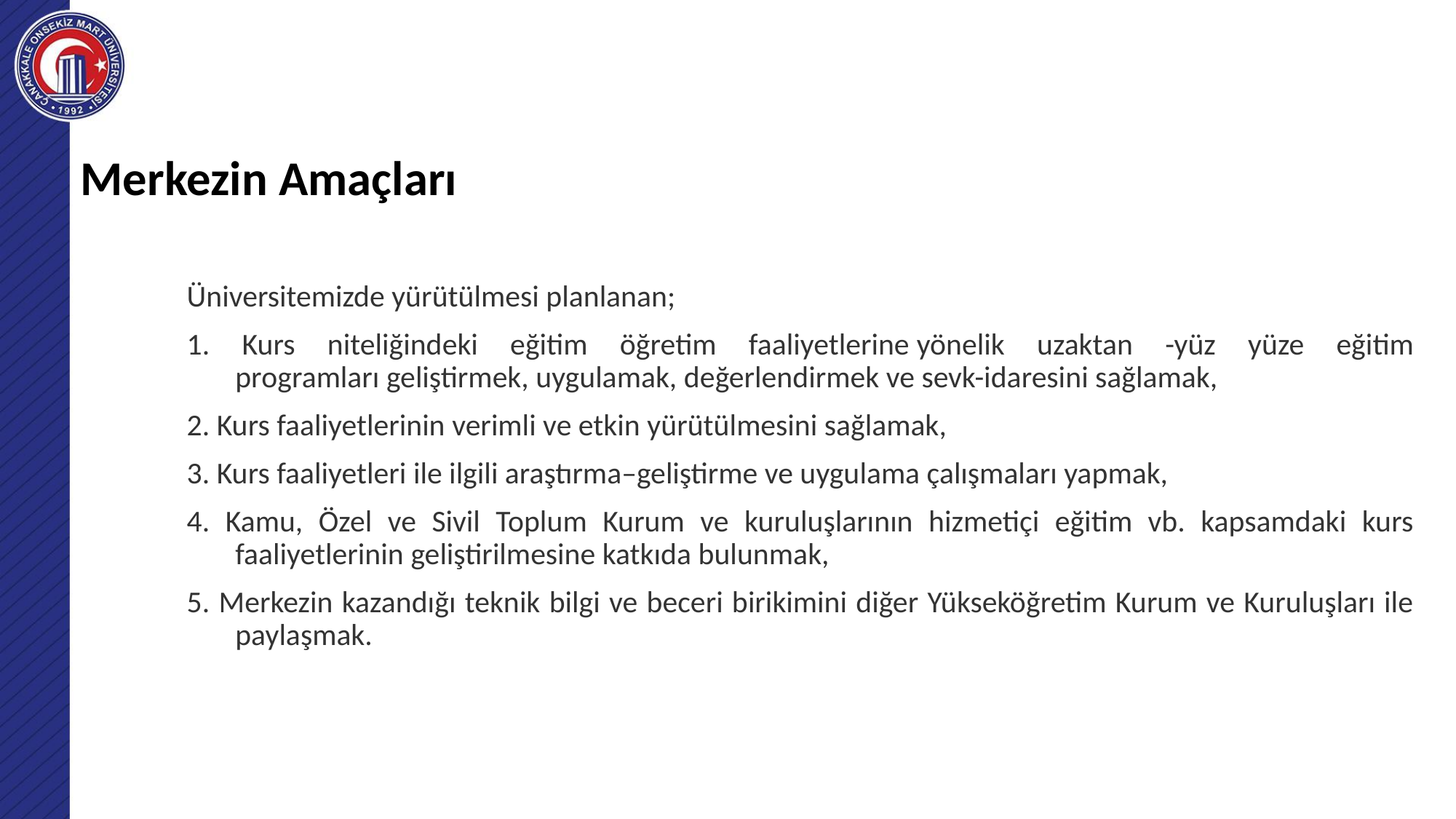

Merkezin Amaçları
# .
Üniversitemizde yürütülmesi planlanan;
1. Kurs niteliğindeki eğitim öğretim faaliyetlerine yönelik uzaktan -yüz yüze eğitim programları geliştirmek, uygulamak, değerlendirmek ve sevk-idaresini sağlamak,
2. Kurs faaliyetlerinin verimli ve etkin yürütülmesini sağlamak,
3. Kurs faaliyetleri ile ilgili araştırma–geliştirme ve uygulama çalışmaları yapmak,
4. Kamu, Özel ve Sivil Toplum Kurum ve kuruluşlarının hizmetiçi eğitim vb. kapsamdaki kurs faaliyetlerinin geliştirilmesine katkıda bulunmak,
5. Merkezin kazandığı teknik bilgi ve beceri birikimini diğer Yükseköğretim Kurum ve Kuruluşları ile paylaşmak.